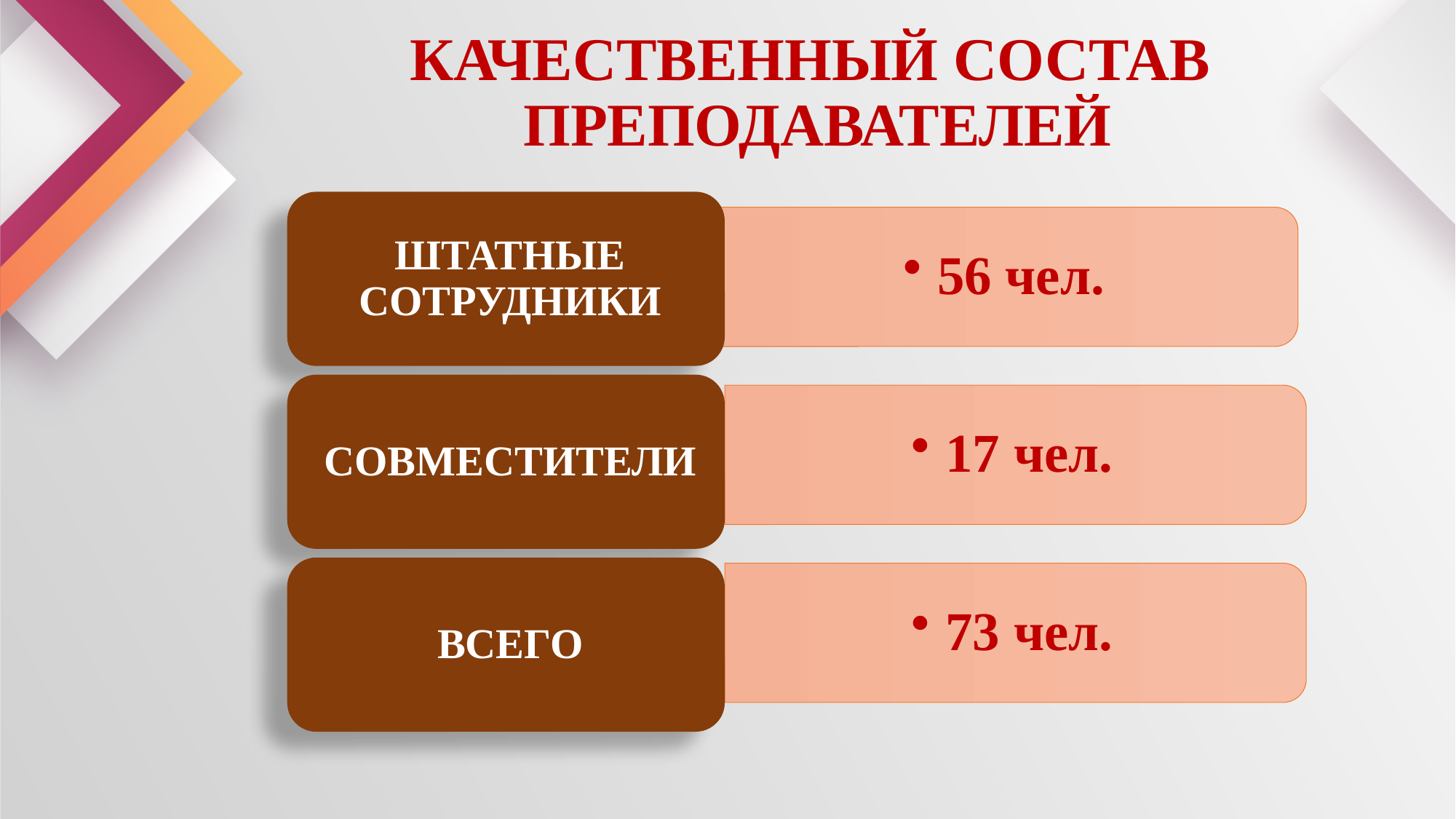

# КАЧЕСТВЕННЫЙ СОСТАВ ПРЕПОДАВАТЕЛЕЙ
56 чел.
ШТАТНЫЕ СОТРУДНИКИ
17 чел.
СОВМЕСТИТЕЛИ
73 чел.
ВСЕГО